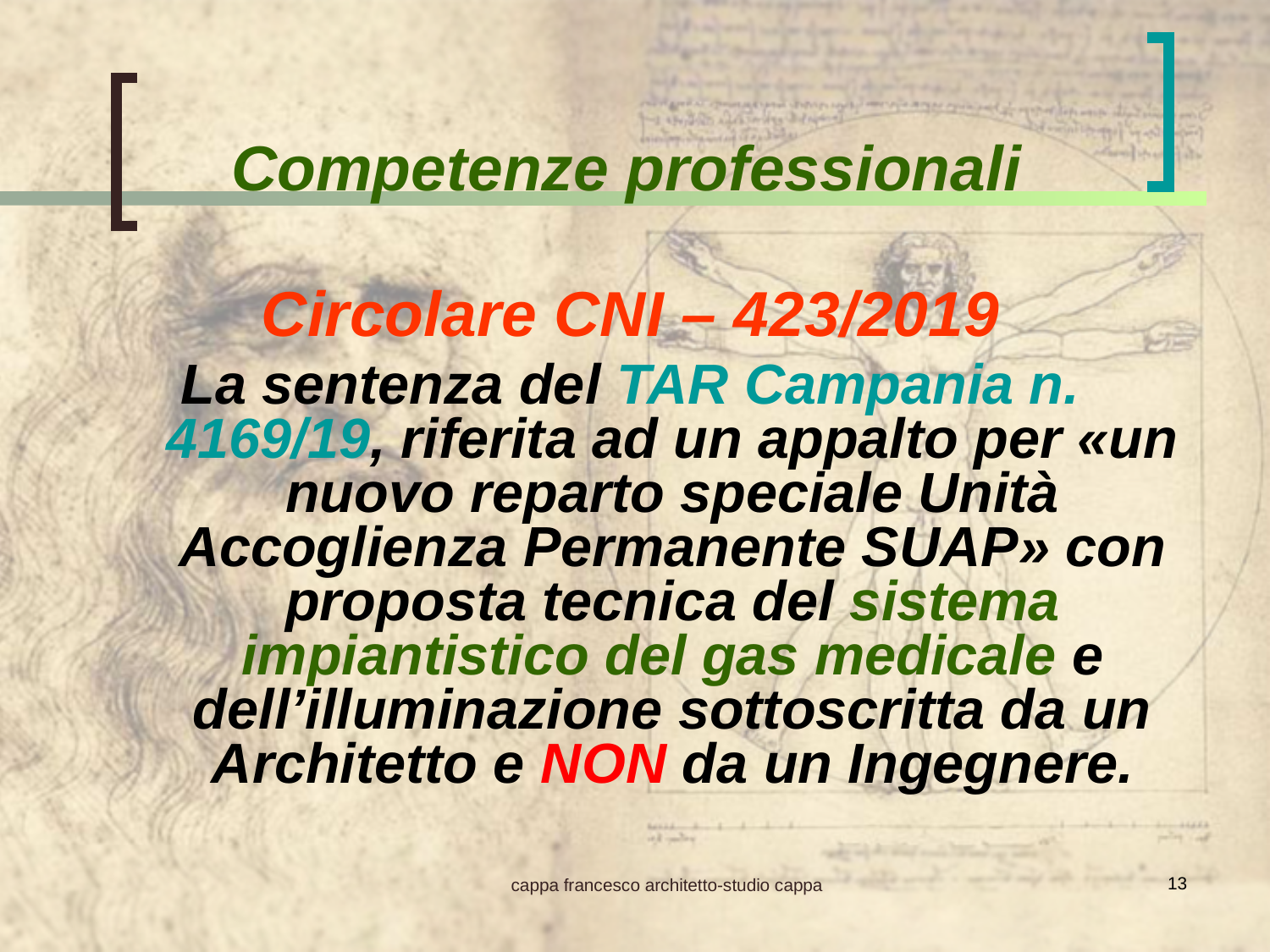

Competenze professionali
Circolare CNI – 423/2019
La sentenza del TAR Campania n. 4169/19, riferita ad un appalto per «un nuovo reparto speciale Unità Accoglienza Permanente SUAP» con proposta tecnica del sistema impiantistico del gas medicale e dell’illuminazione sottoscritta da un Architetto e NON da un Ingegnere.

13
cappa francesco architetto-studio cappa